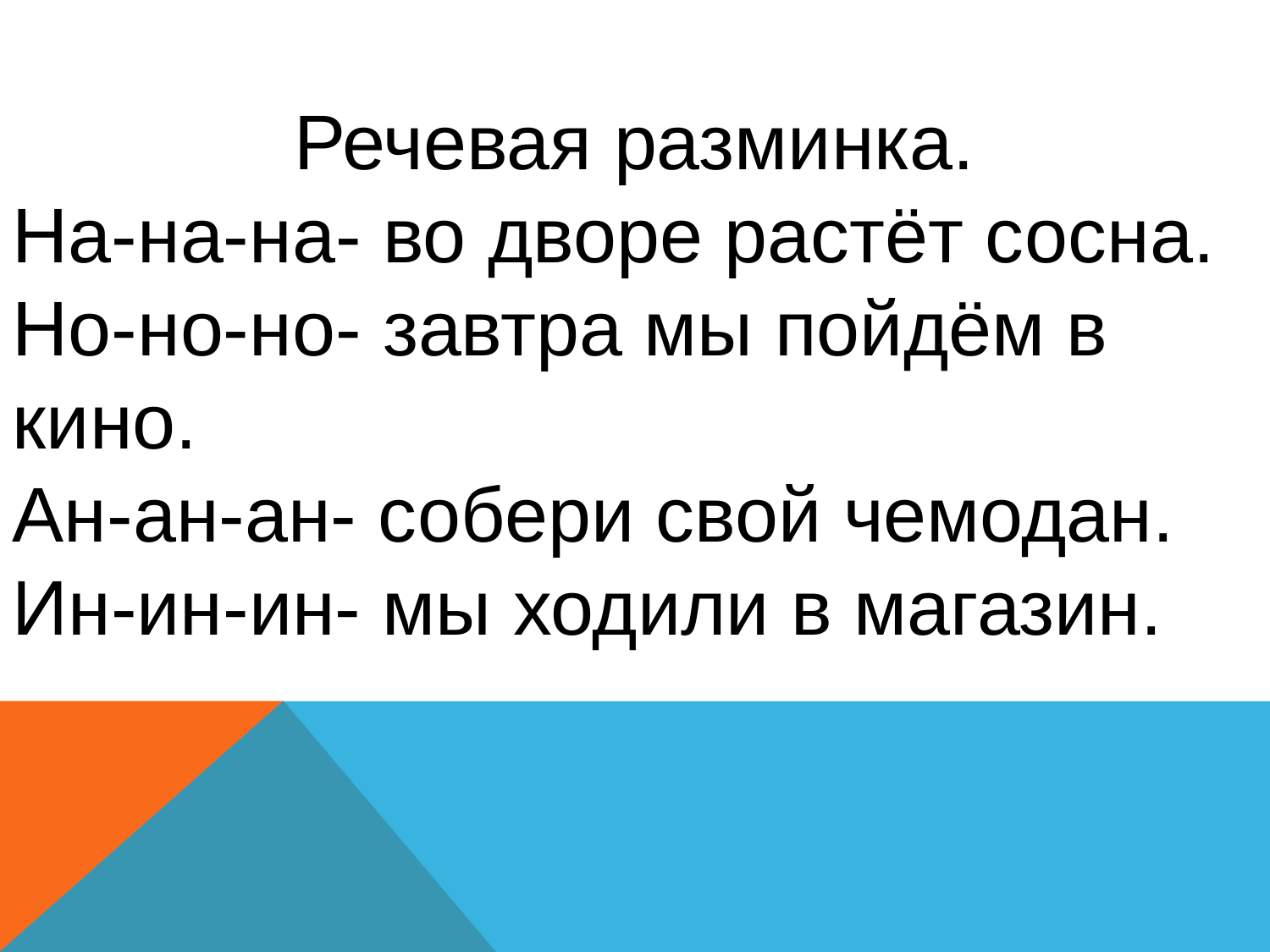

Речевая разминка.
На-на-на- во дворе растёт сосна.
Но-но-но- завтра мы пойдём в кино.
Ан-ан-ан- собери свой чемодан.
Ин-ин-ин- мы ходили в магазин.